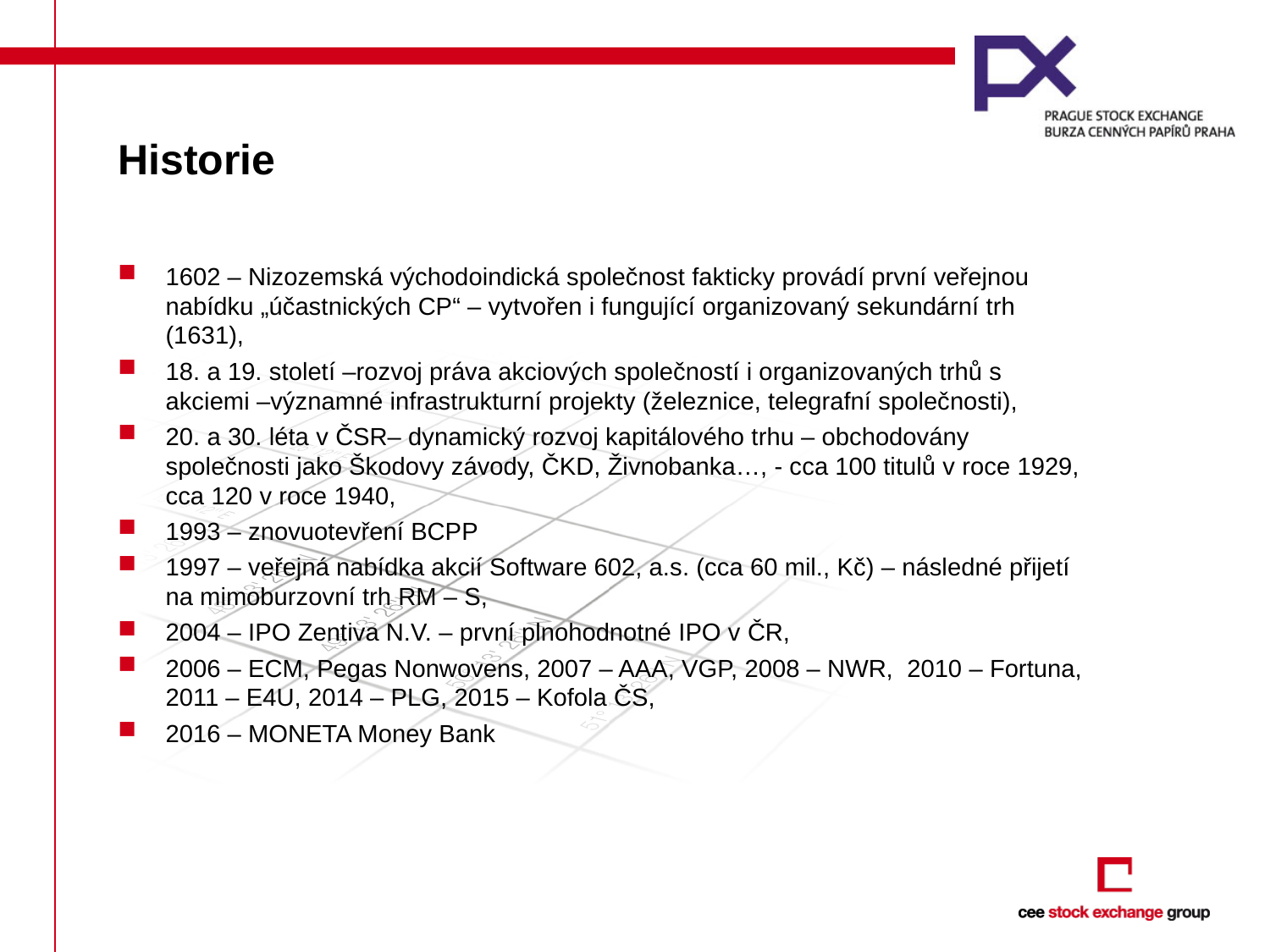

# Historie
1602 – Nizozemská východoindická společnost fakticky provádí první veřejnou nabídku „účastnických CP“ – vytvořen i fungující organizovaný sekundární trh (1631),
18. a 19. století –rozvoj práva akciových společností i organizovaných trhů s akciemi –významné infrastrukturní projekty (železnice, telegrafní společnosti),
20. a 30. léta v ČSR– dynamický rozvoj kapitálového trhu – obchodovány společnosti jako Škodovy závody, ČKD, Živnobanka…, - cca 100 titulů v roce 1929, cca 120 v roce 1940,
1993 – znovuotevření BCPP
1997 – veřejná nabídka akcií Software 602, a.s. (cca 60 mil., Kč) – následné přijetí na mimoburzovní trh RM – S,
2004 – IPO Zentiva N.V. – první plnohodnotné IPO v ČR,
2006 – ECM, Pegas Nonwovens, 2007 – AAA, VGP, 2008 – NWR,  2010 – Fortuna, 2011 – E4U, 2014 – PLG, 2015 – Kofola ČS,
2016 – MONETA Money Bank